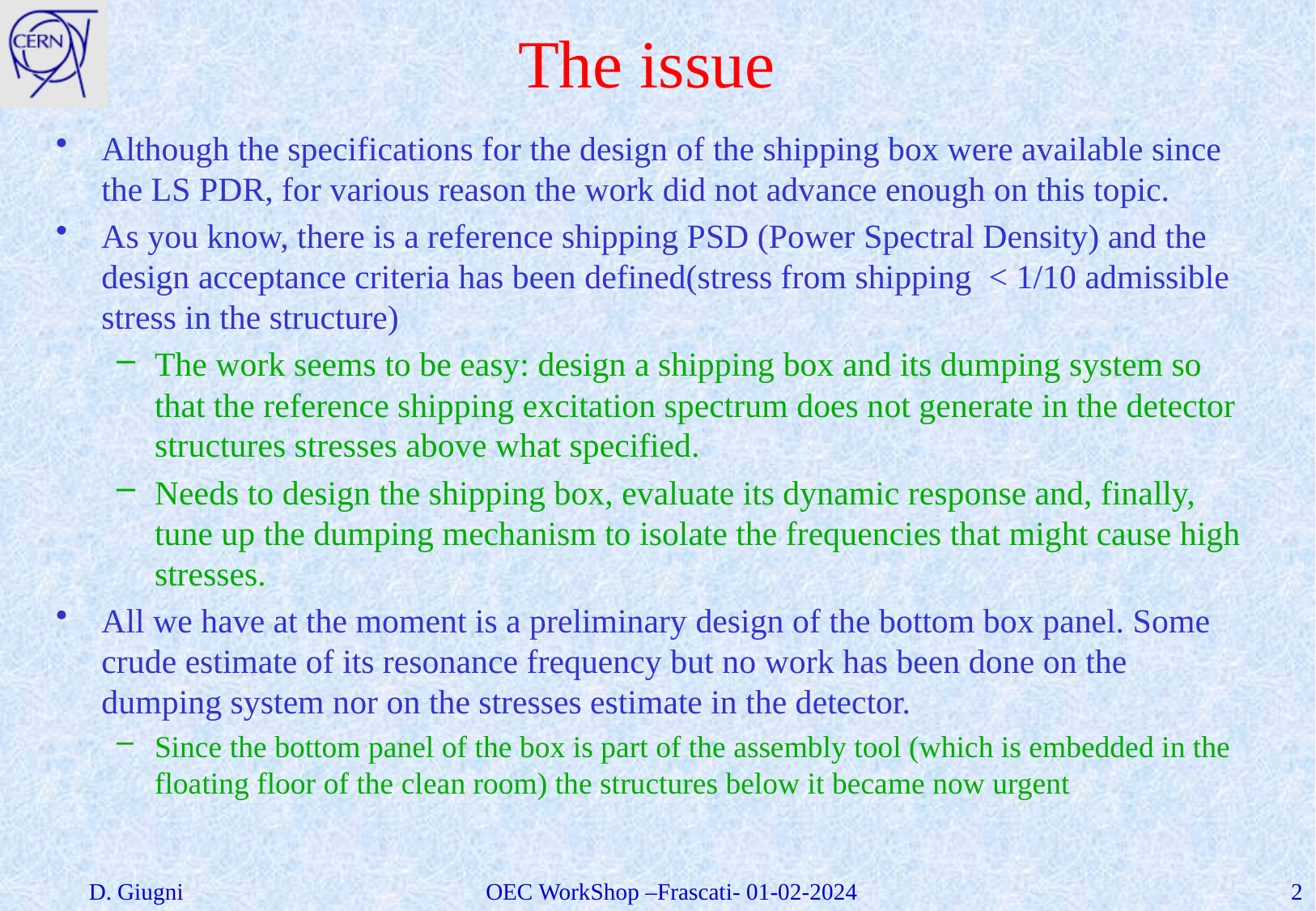

# The issue
Although the specifications for the design of the shipping box were available since the LS PDR, for various reason the work did not advance enough on this topic.
As you know, there is a reference shipping PSD (Power Spectral Density) and the design acceptance criteria has been defined(stress from shipping  < 1/10 admissible stress in the structure)
The work seems to be easy: design a shipping box and its dumping system so that the reference shipping excitation spectrum does not generate in the detector structures stresses above what specified.
Needs to design the shipping box, evaluate its dynamic response and, finally, tune up the dumping mechanism to isolate the frequencies that might cause high stresses.
All we have at the moment is a preliminary design of the bottom box panel. Some crude estimate of its resonance frequency but no work has been done on the dumping system nor on the stresses estimate in the detector.
Since the bottom panel of the box is part of the assembly tool (which is embedded in the floating floor of the clean room) the structures below it became now urgent
D. Giugni
OEC WorkShop –Frascati- 01-02-2024
2